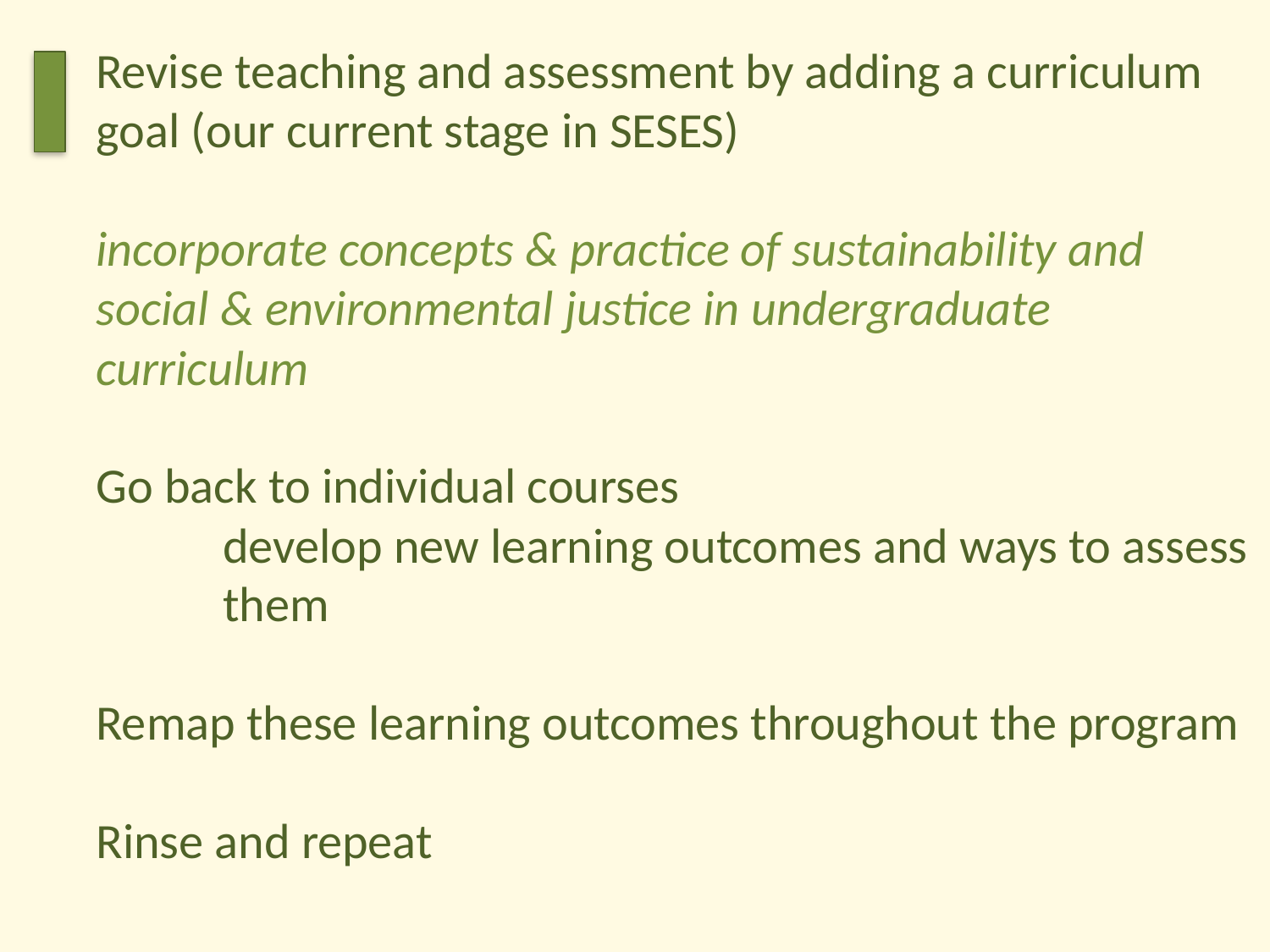

Revise teaching and assessment by adding a curriculum goal (our current stage in SESES)

incorporate concepts & practice of sustainability and social & environmental justice in undergraduate curriculum

Go back to individual courses
	develop new learning outcomes and ways to assess 	them

Remap these learning outcomes throughout the program

Rinse and repeat

#